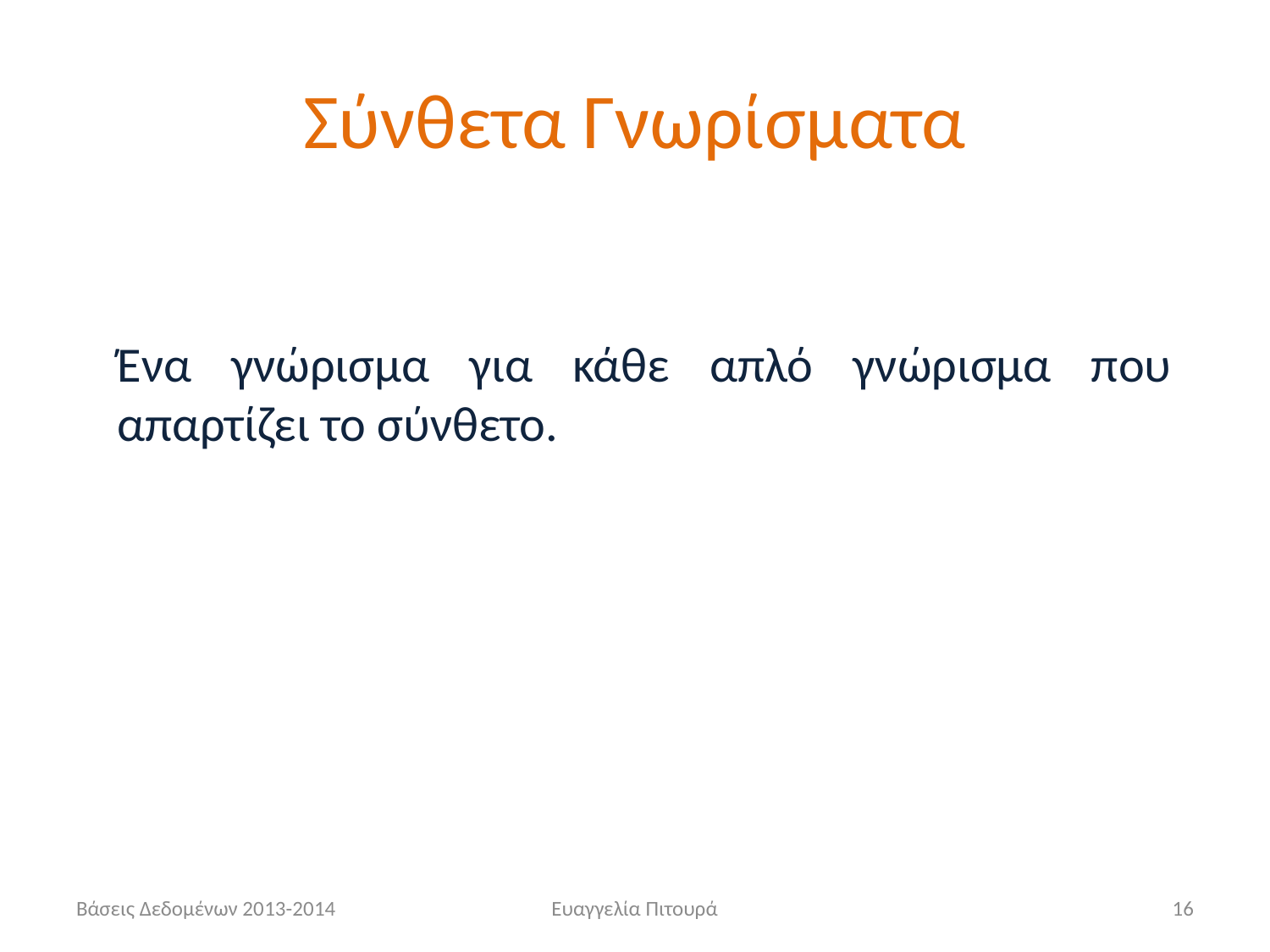

# Σύνθετα Γνωρίσματα
Ένα γνώρισμα για κάθε απλό γνώρισμα που απαρτίζει το σύνθετο.
Βάσεις Δεδομένων 2013-2014
Ευαγγελία Πιτουρά
16